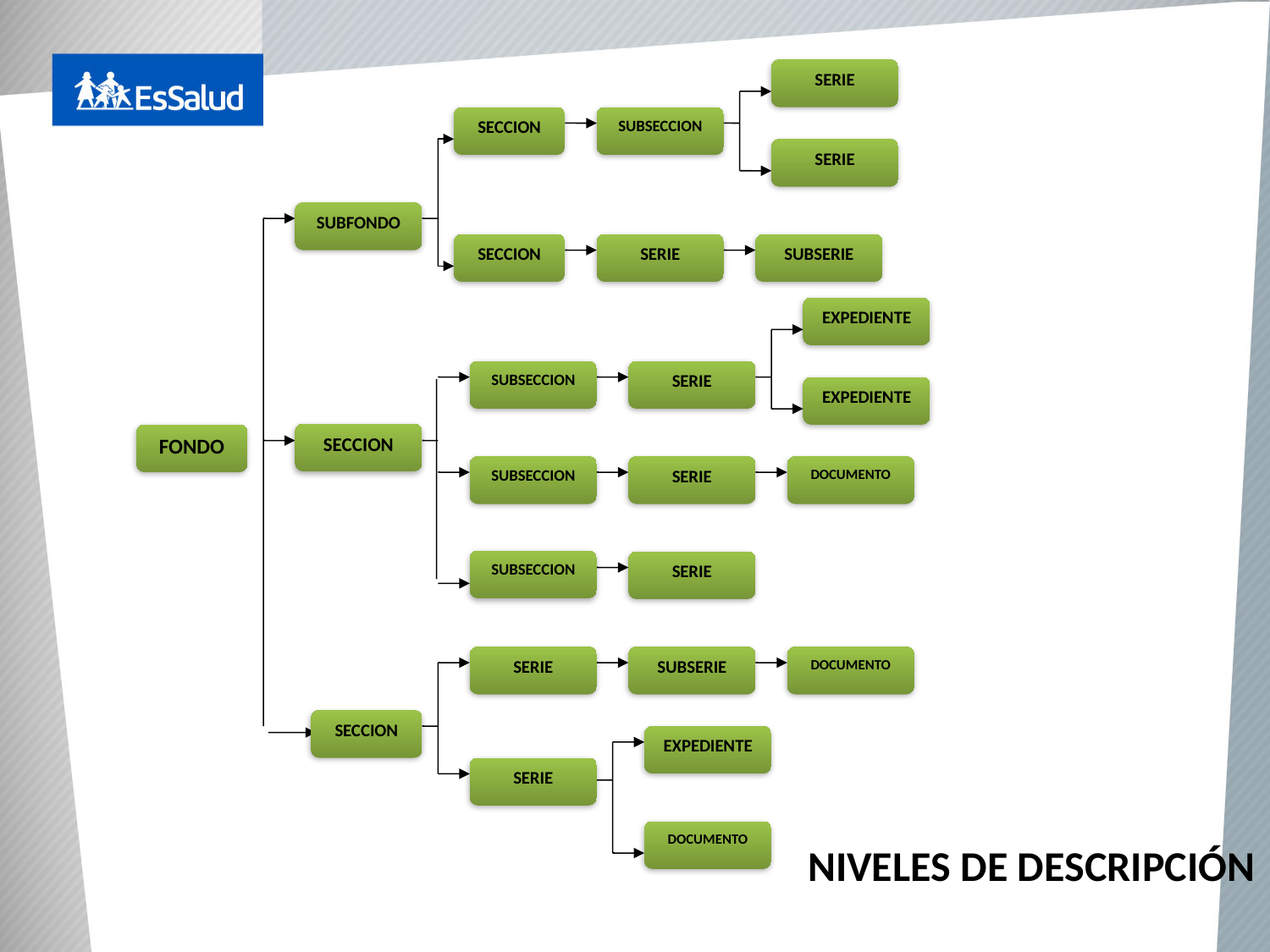

SERIE

SECCION
SUBSECCION

SERIE

SUBFONDO

SECCION
SERIE
SUBSERIE

EXPEDIENTE

SUBSECCION
SERIE

EXPEDIENTE

SECCION

SUBSECCION
SERIE
DOCUMENTO

SUBSECCION
SERIE

FONDO

SERIE
SUBSERIE
DOCUMENTO

SECCION

EXPEDIENTE

SERIE

DOCUMENTO

NIVELES DE DESCRIPCIÓN